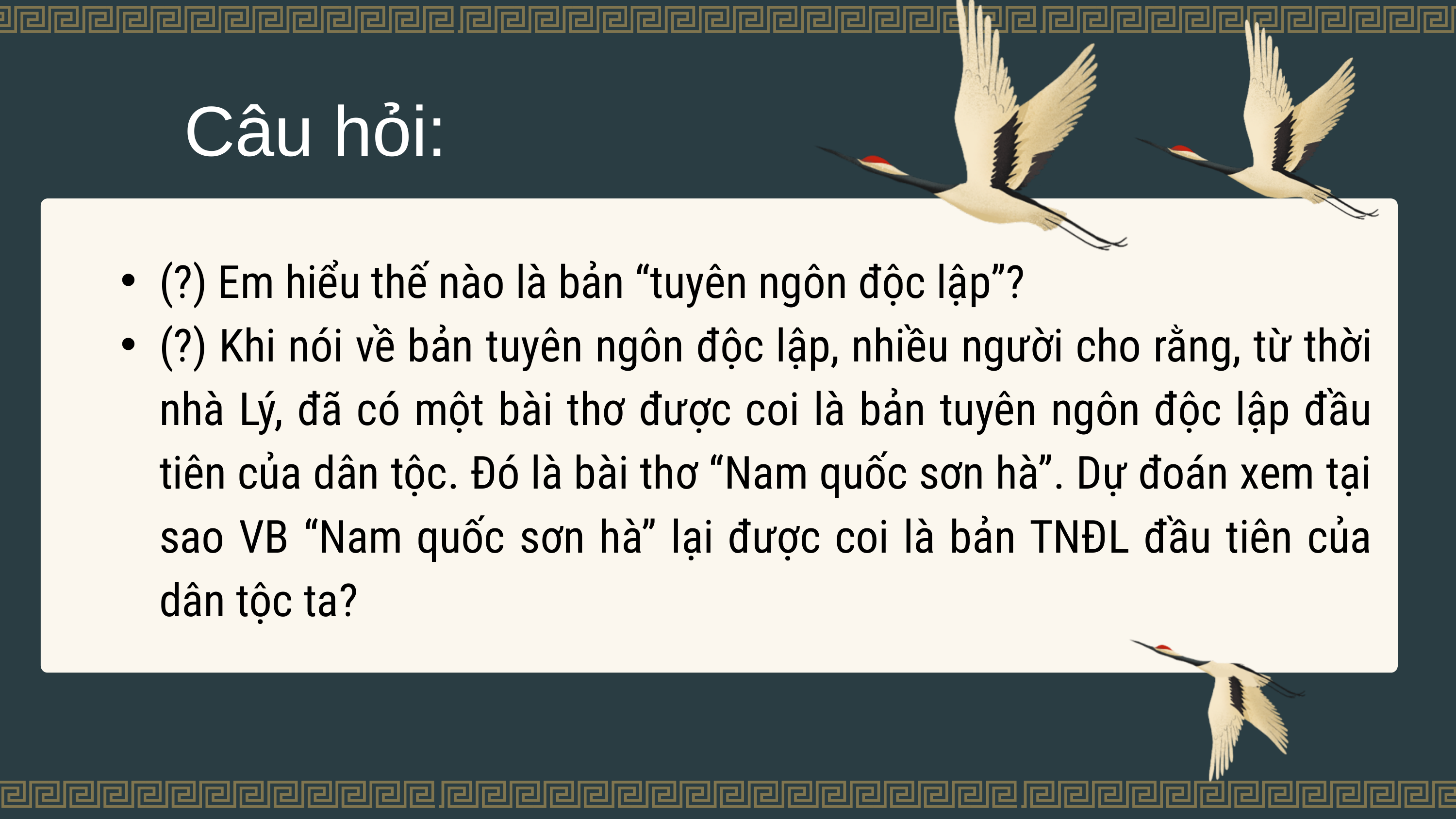

Câu hỏi:

(?) Em hiểu thế nào là bản “tuyên ngôn độc lập”?
(?) Khi nói về bản tuyên ngôn độc lập, nhiều người cho rằng, từ thời nhà Lý, đã có một bài thơ được coi là bản tuyên ngôn độc lập đầu tiên của dân tộc. Đó là bài thơ “Nam quốc sơn hà”. Dự đoán xem tại sao VB “Nam quốc sơn hà” lại được coi là bản TNĐL đầu tiên của dân tộc ta?